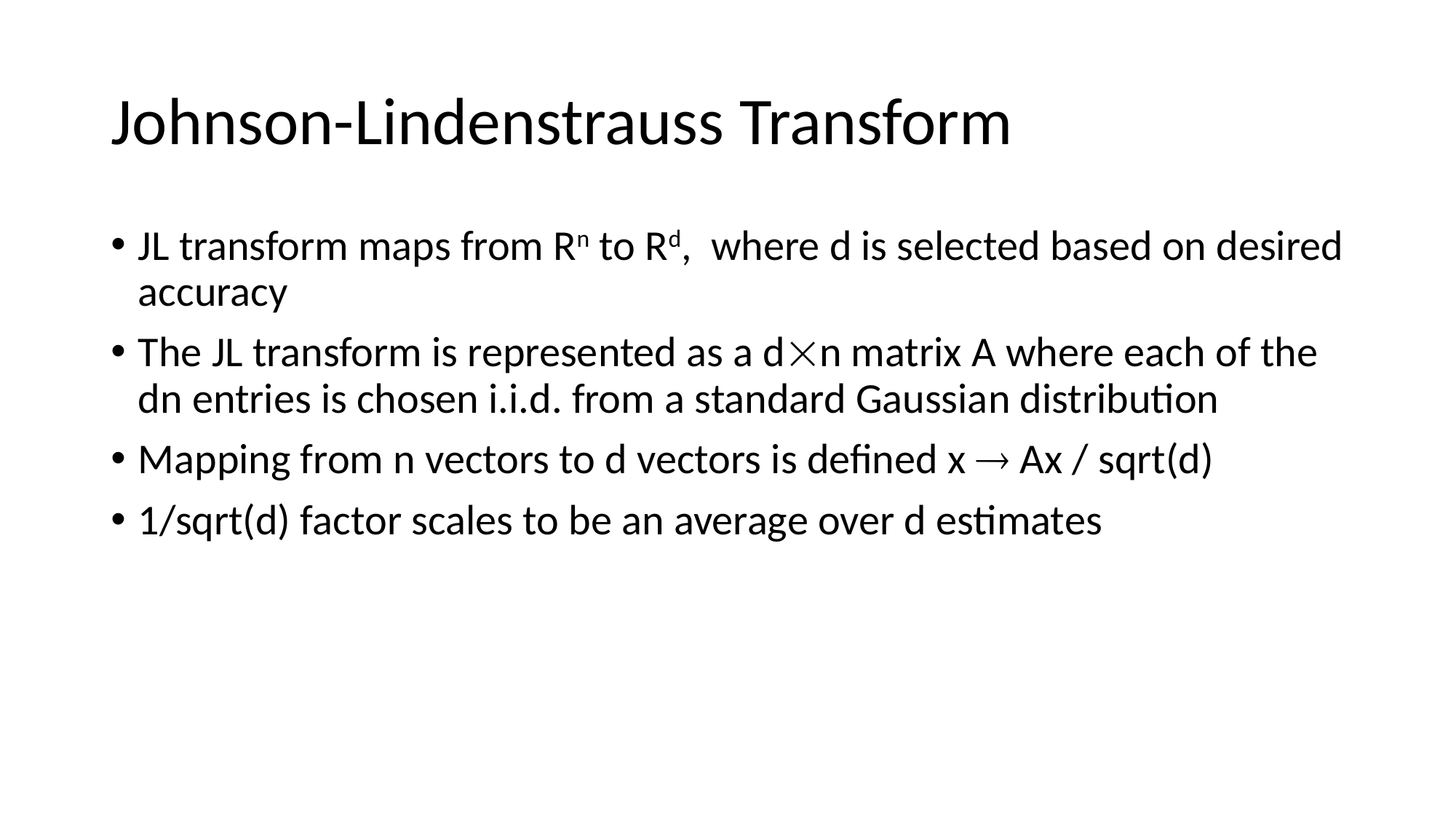

# Johnson-Lindenstrauss Transform
JL transform maps from Rn to Rd,  where d is selected based on desired accuracy
The JL transform is represented as a d×n matrix A where each of the dn entries is chosen i.i.d. from a standard Gaussian distribution
Mapping from n vectors to d vectors is defined x → Ax / sqrt(d)
1/sqrt(d) factor scales to be an average over d estimates